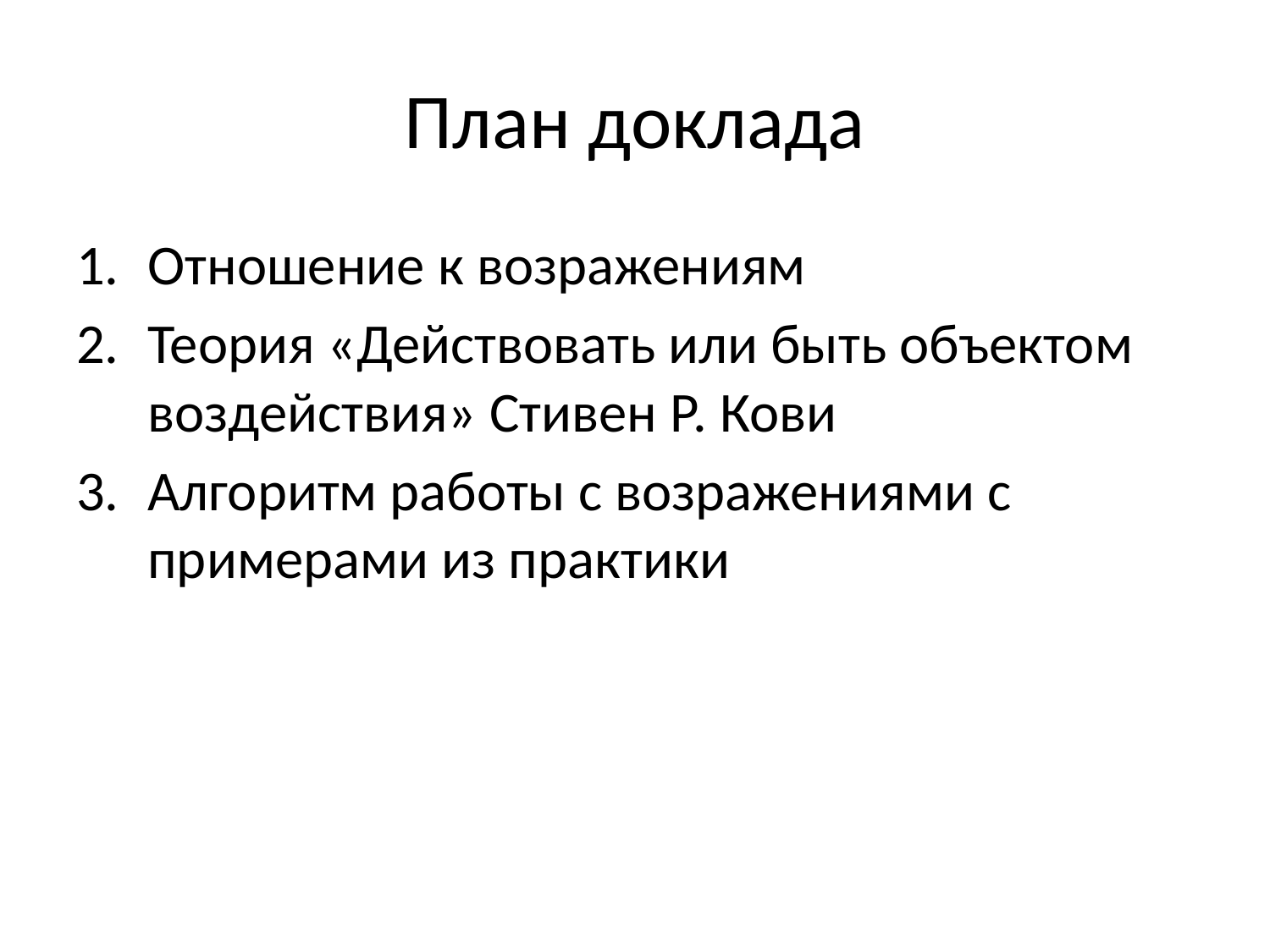

# План доклада
Отношение к возражениям
Теория «Действовать или быть объектом воздействия» Стивен Р. Кови
Алгоритм работы с возражениями с примерами из практики